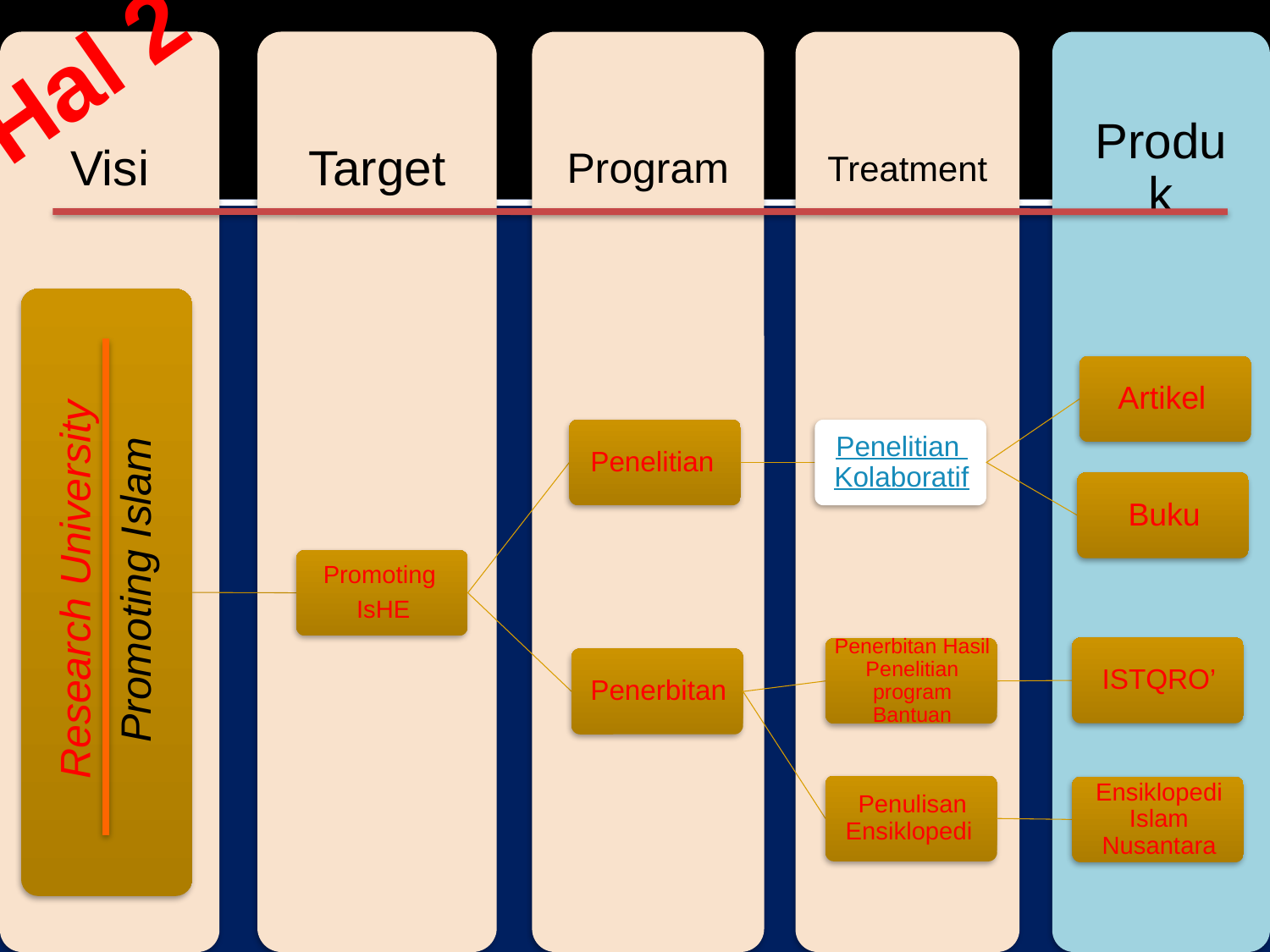

Hal 2
Produk
Treatment
Program
Target
Visi
Research University
Promoting Islam

Promoting
IsHE

Penelitian

Penelitian Kolaboratif

Artikel

Buku

Penerbitan

Penerbitan Hasil Penelitian program Bantuan

ISTQRO’

Penulisan Ensiklopedi

Ensiklopedi Islam Nusantara